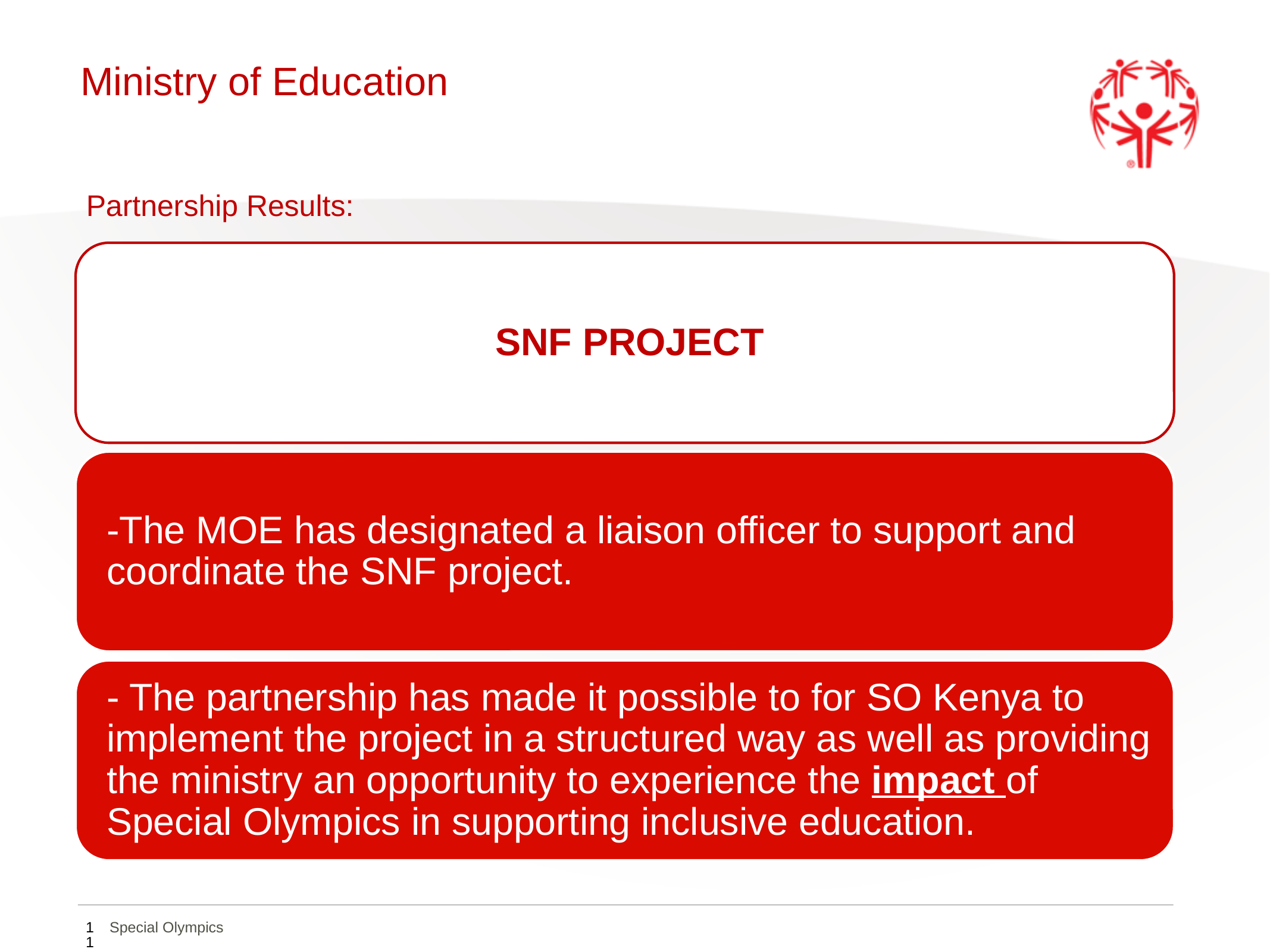

# Ministry of Education
Partnership Results:
SNF PROJECT
-The MOE has designated a liaison officer to support and coordinate the SNF project.
- The partnership has made it possible to for SO Kenya to implement the project in a structured way as well as providing the ministry an opportunity to experience the impact of Special Olympics in supporting inclusive education.
11